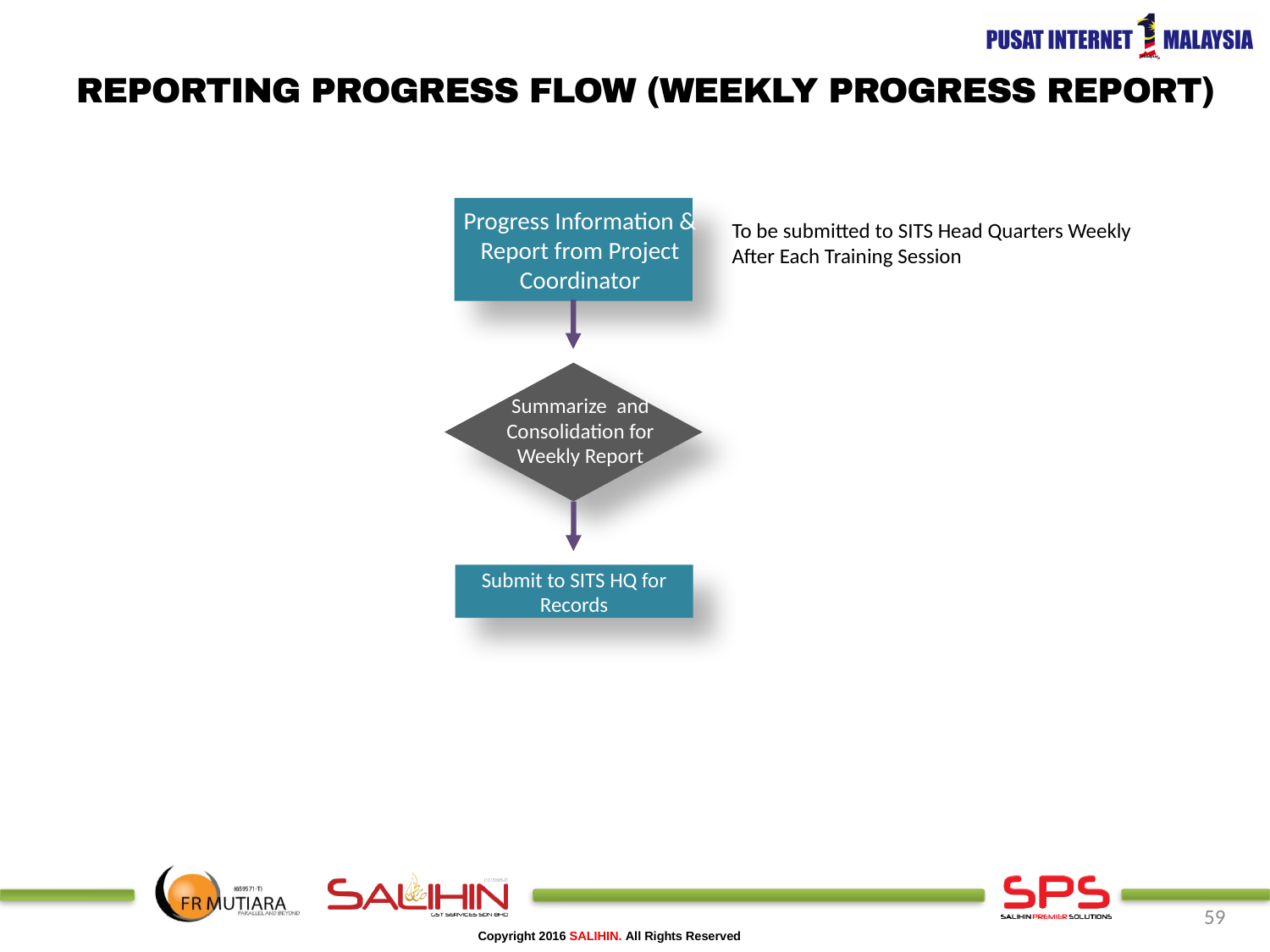

REPORTING PROGRESS FLOW (WEEKLY PROGRESS REPORT)

Progress Information & Report from Project Coordinator
To be submitted to SITS Head Quarters Weekly After Each Training Session

Summarize  and Consolidation for Weekly Report
Submit to SITS HQ for Records

59